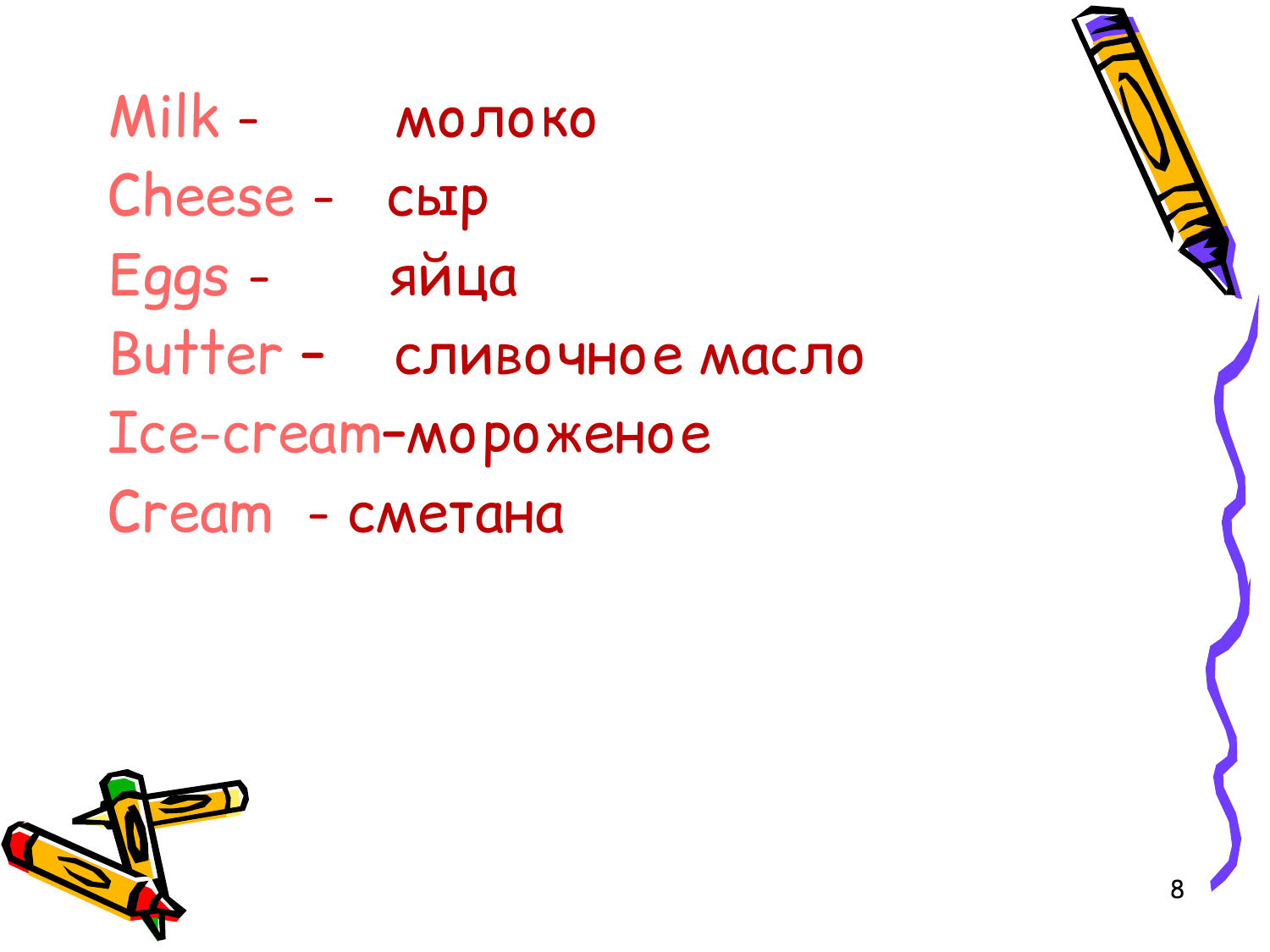

Milk -        молоко
Cheese -   сыр
Eggs -       яйца
Butter –    сливочное масло
Ice-cream–мороженое
Cream  - сметана
8